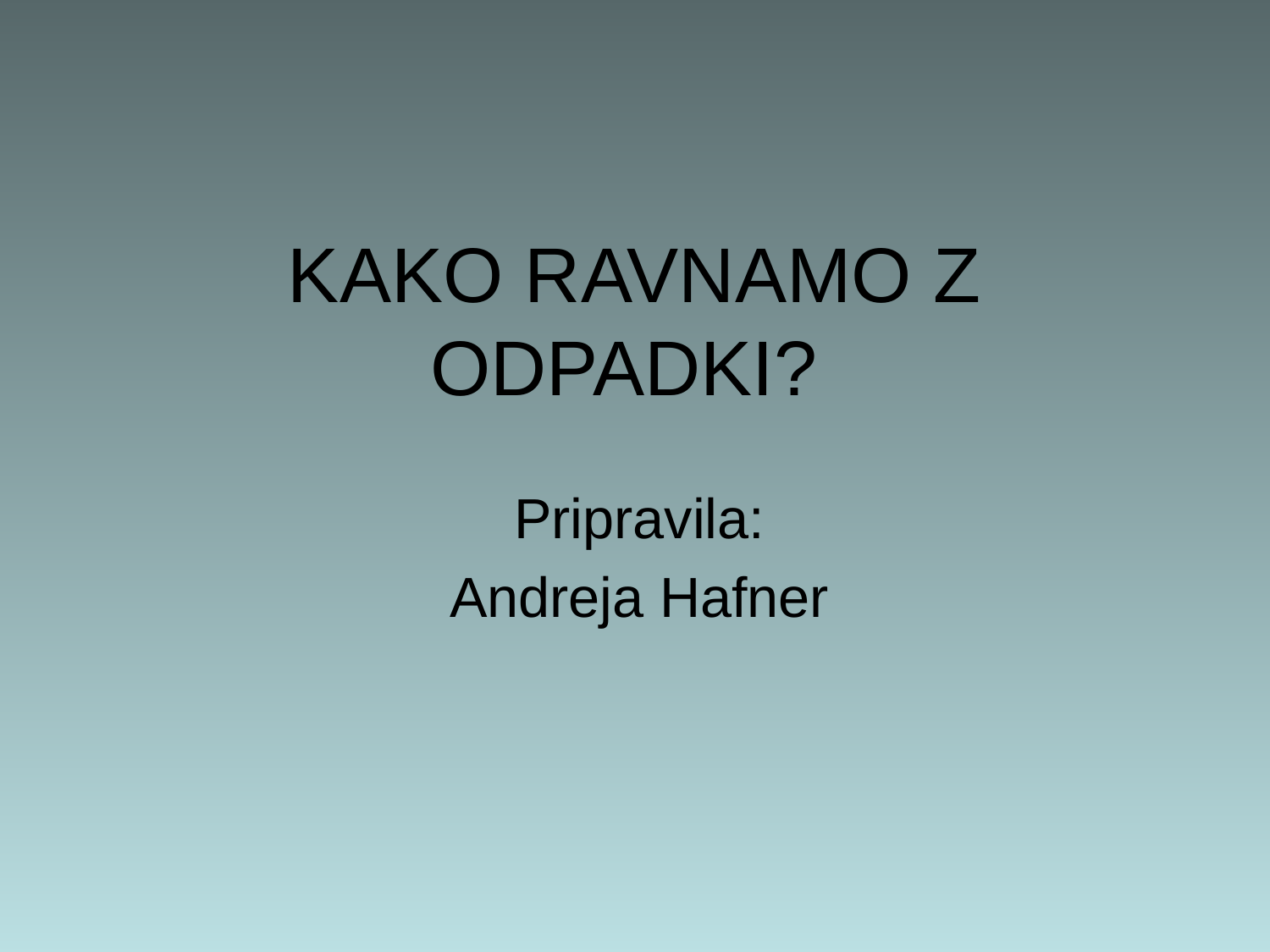

# KAKO RAVNAMO Z ODPADKI?
Pripravila:
Andreja Hafner